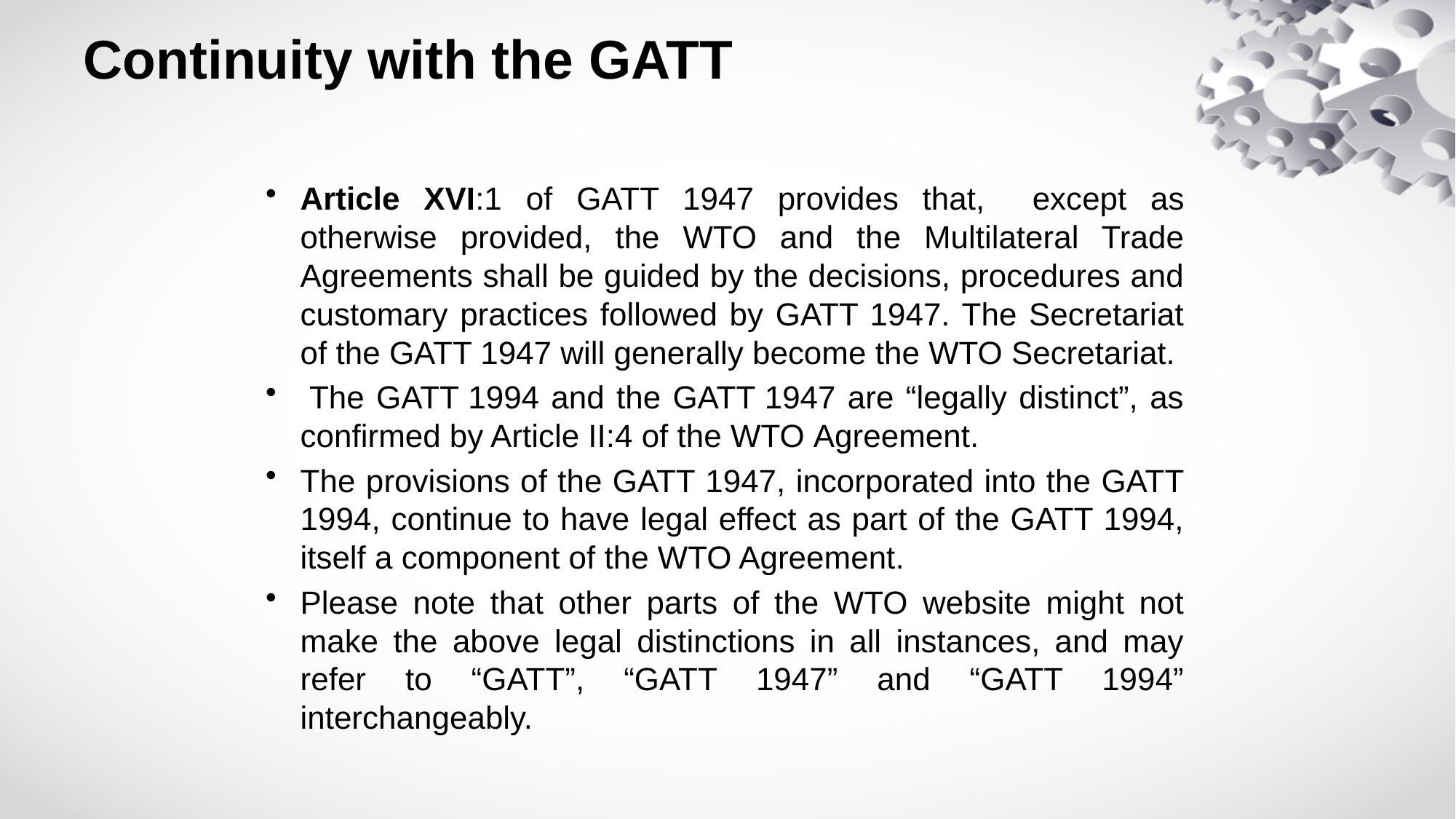

# Continuity with the GATT
Article XVI:1 of GATT 1947 provides that,  except as otherwise provided, the WTO and the Multilateral Trade Agreements shall be guided by the decisions, procedures and customary practices followed by GATT 1947. The Secretariat of the GATT 1947 will generally become the WTO Secretariat.
 The GATT 1994 and the GATT 1947 are “legally distinct”, as confirmed by Article II:4 of the WTO Agreement.
The provisions of the GATT 1947, incorporated into the GATT 1994, continue to have legal effect as part of the GATT 1994, itself a component of the WTO Agreement.
Please note that other parts of the WTO website might not make the above legal distinctions in all instances, and may refer to “GATT”, “GATT 1947” and “GATT 1994” interchangeably.